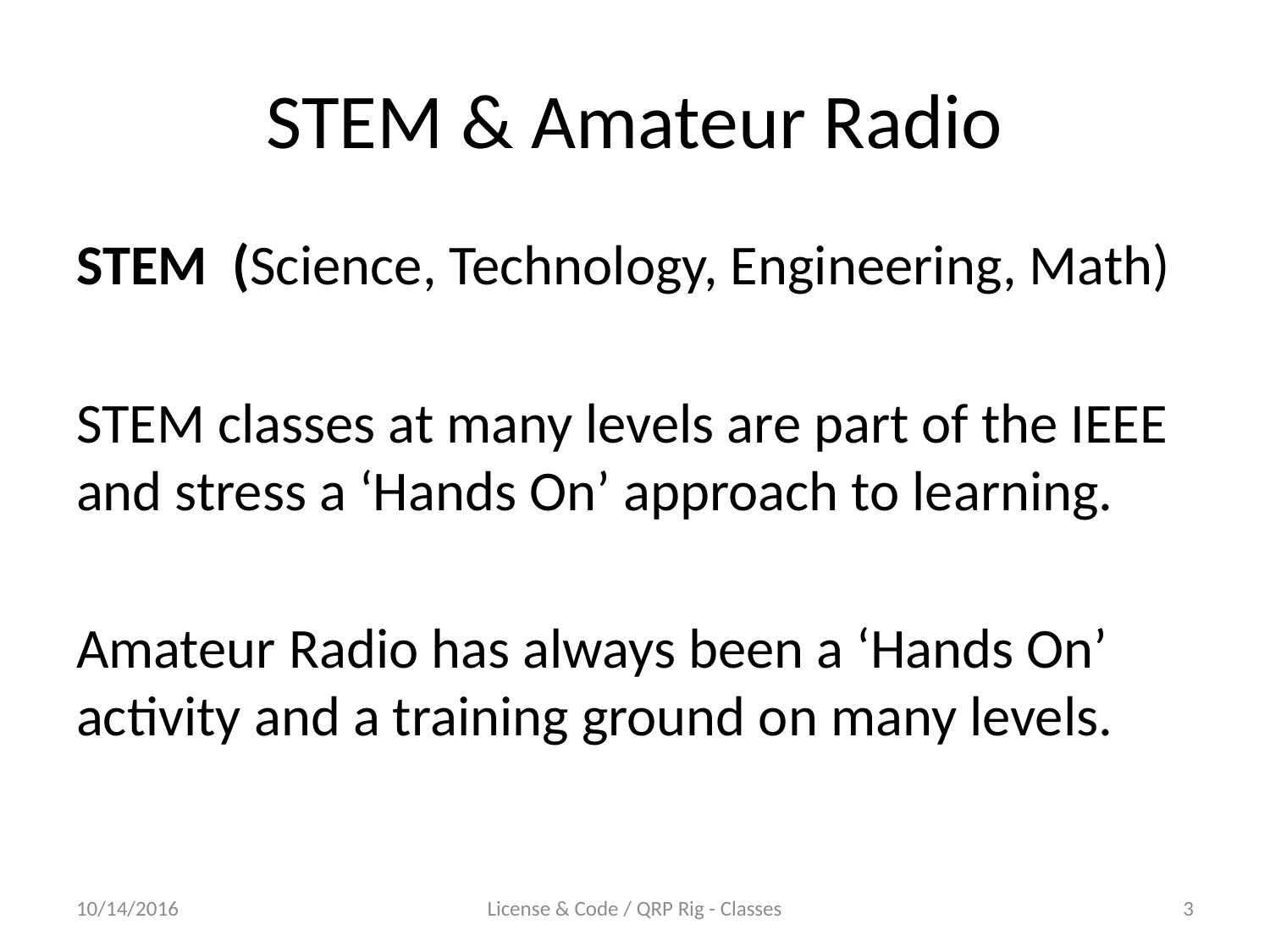

# STEM & Amateur Radio
STEM  (Science, Technology, Engineering, Math)

STEM classes at many levels are part of the IEEE and stress a ‘Hands On’ approach to learning.

Amateur Radio has always been a ‘Hands On’ activity and a training ground on many levels.

10/14/2016
License & Code / QRP Rig - Classes
3